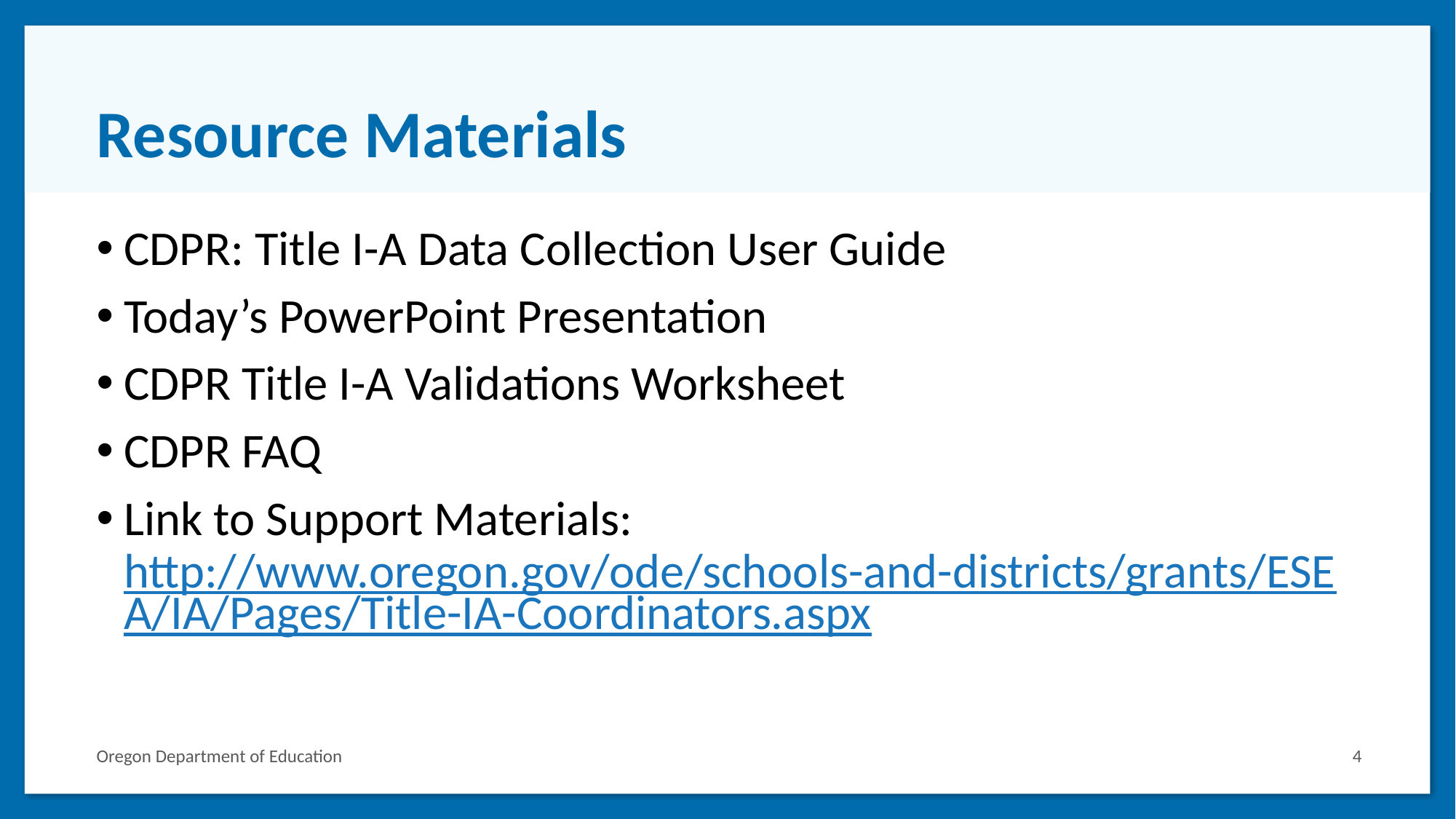

# Resource Materials
CDPR: Title I-A Data Collection User Guide
Today’s PowerPoint Presentation
CDPR Title I-A Validations Worksheet
CDPR FAQ
Link to Support Materials: http://www.oregon.gov/ode/schools-and-districts/grants/ESEA/IA/Pages/Title-IA-Coordinators.aspx

Oregon Department of Education
4